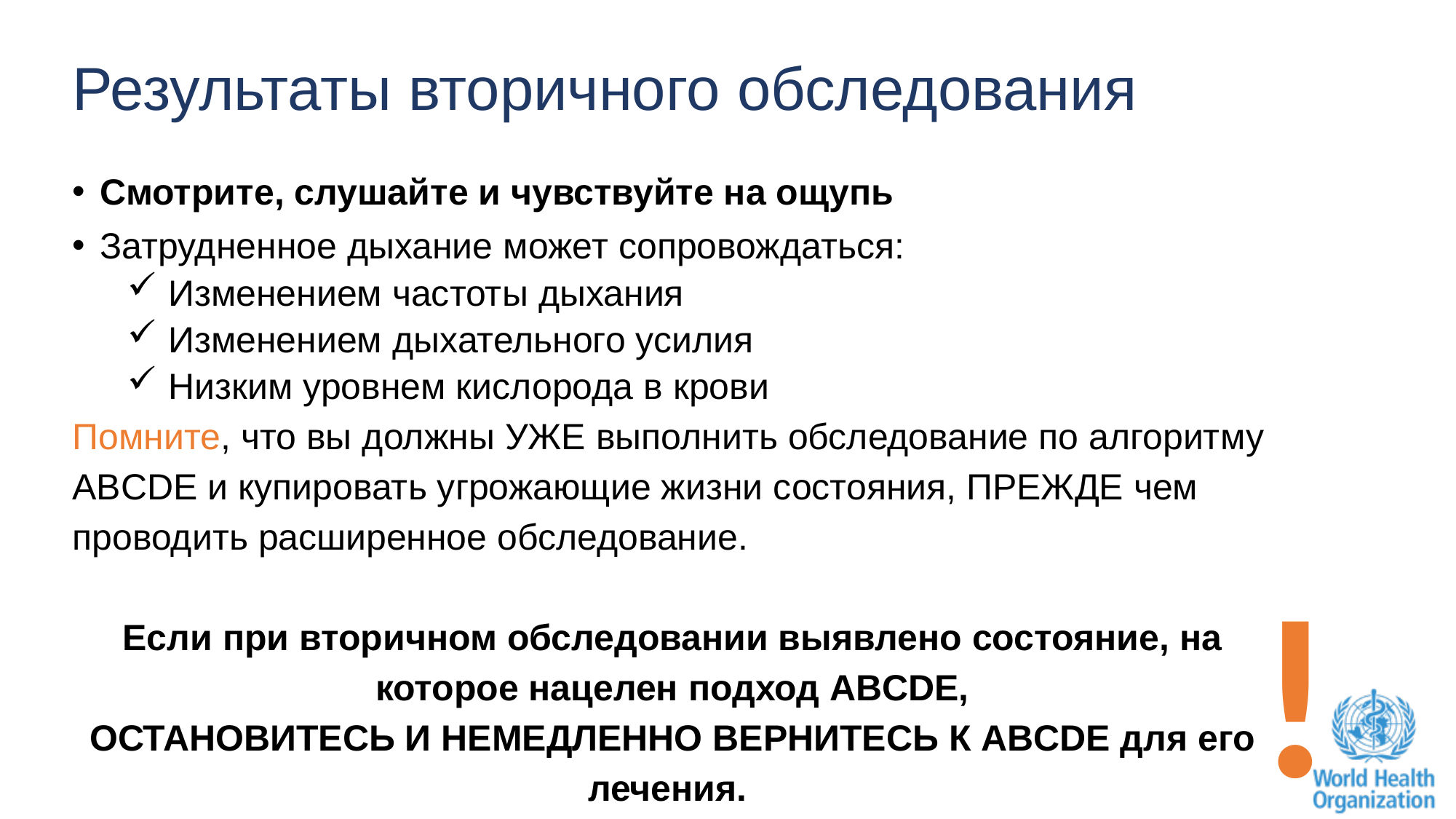

# Результаты вторичного обследования
Смотрите, слушайте и чувствуйте на ощупь
Затрудненное дыхание может сопровождаться:
Изменением частоты дыхания
Изменением дыхательного усилия
Низким уровнем кислорода в крови

Помните, что вы должны УЖЕ выполнить обследование по алгоритму ABCDE и купировать угрожающие жизни состояния, ПРЕЖДЕ чем проводить расширенное обследование.

Если при вторичном обследовании выявлено состояние, на которое нацелен подход ABCDE,
ОСТАНОВИТЕСЬ И НЕМЕДЛЕННО ВЕРНИТЕСЬ К ABCDE для его лечения.
!